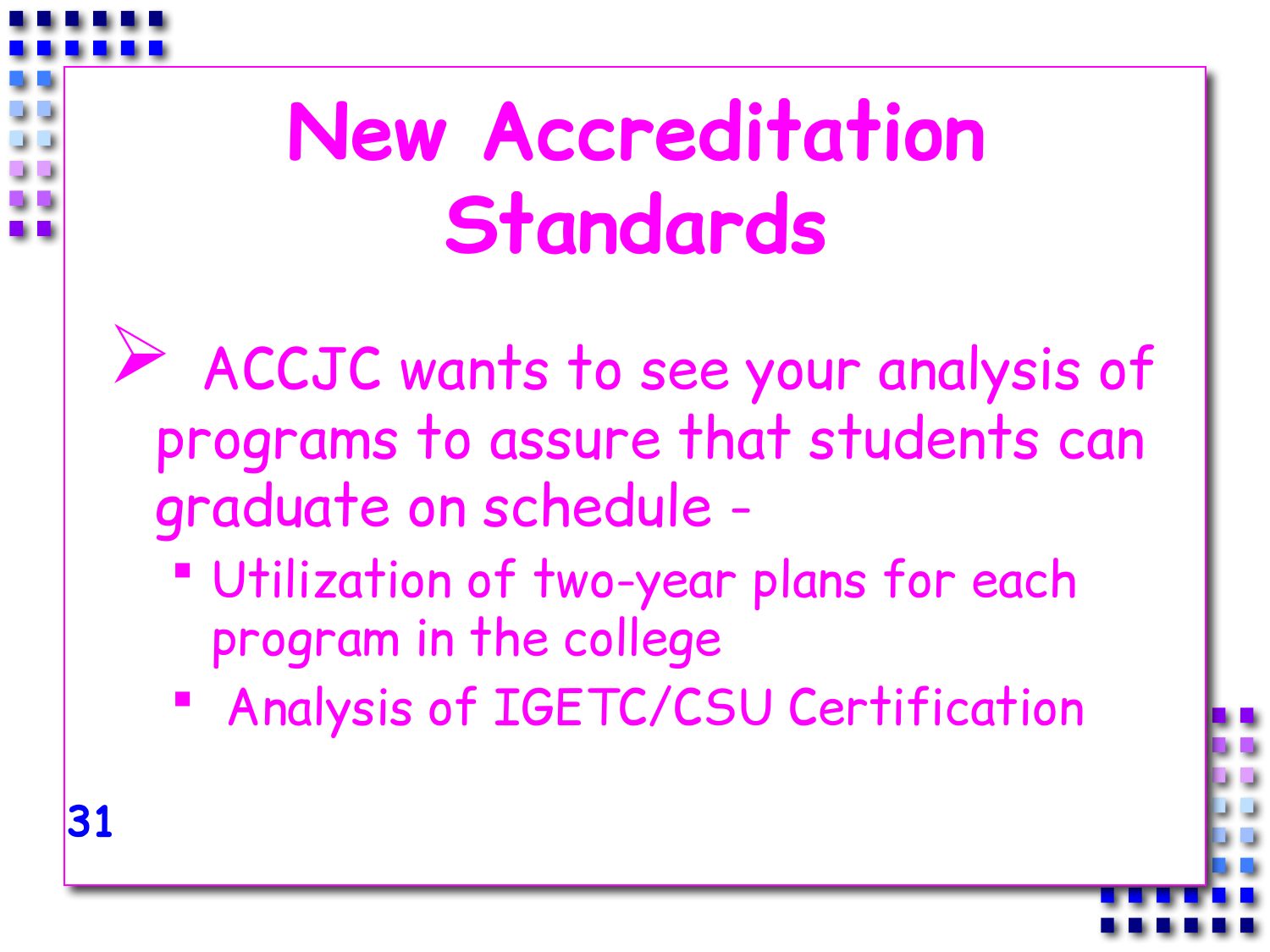

# New Accreditation Standards
 ACCJC wants to see your analysis of programs to assure that students can graduate on schedule -
Utilization of two-year plans for each program in the college
 Analysis of IGETC/CSU Certification

31